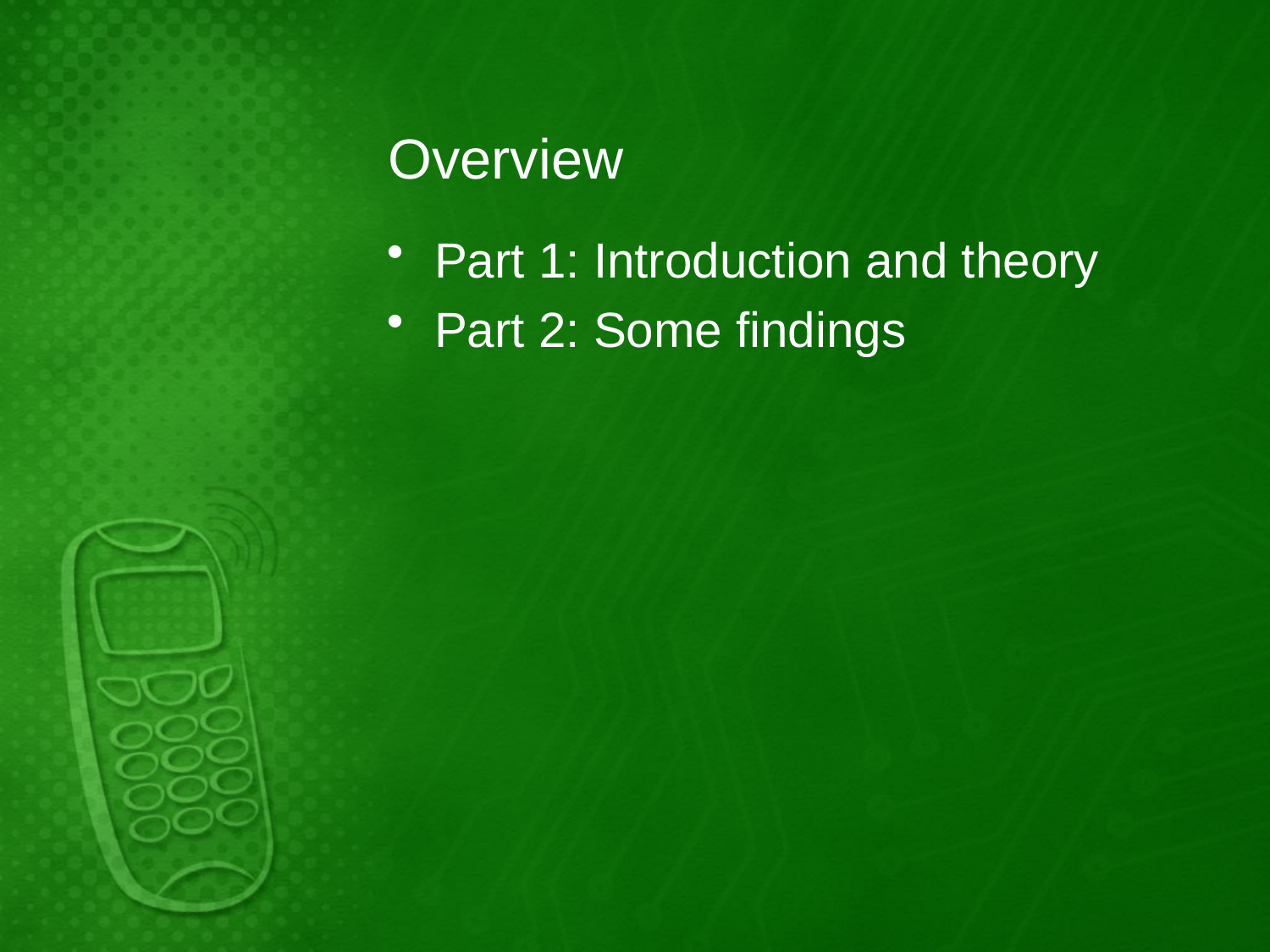

# Overview
Part 1: Introduction and theory
Part 2: Some findings